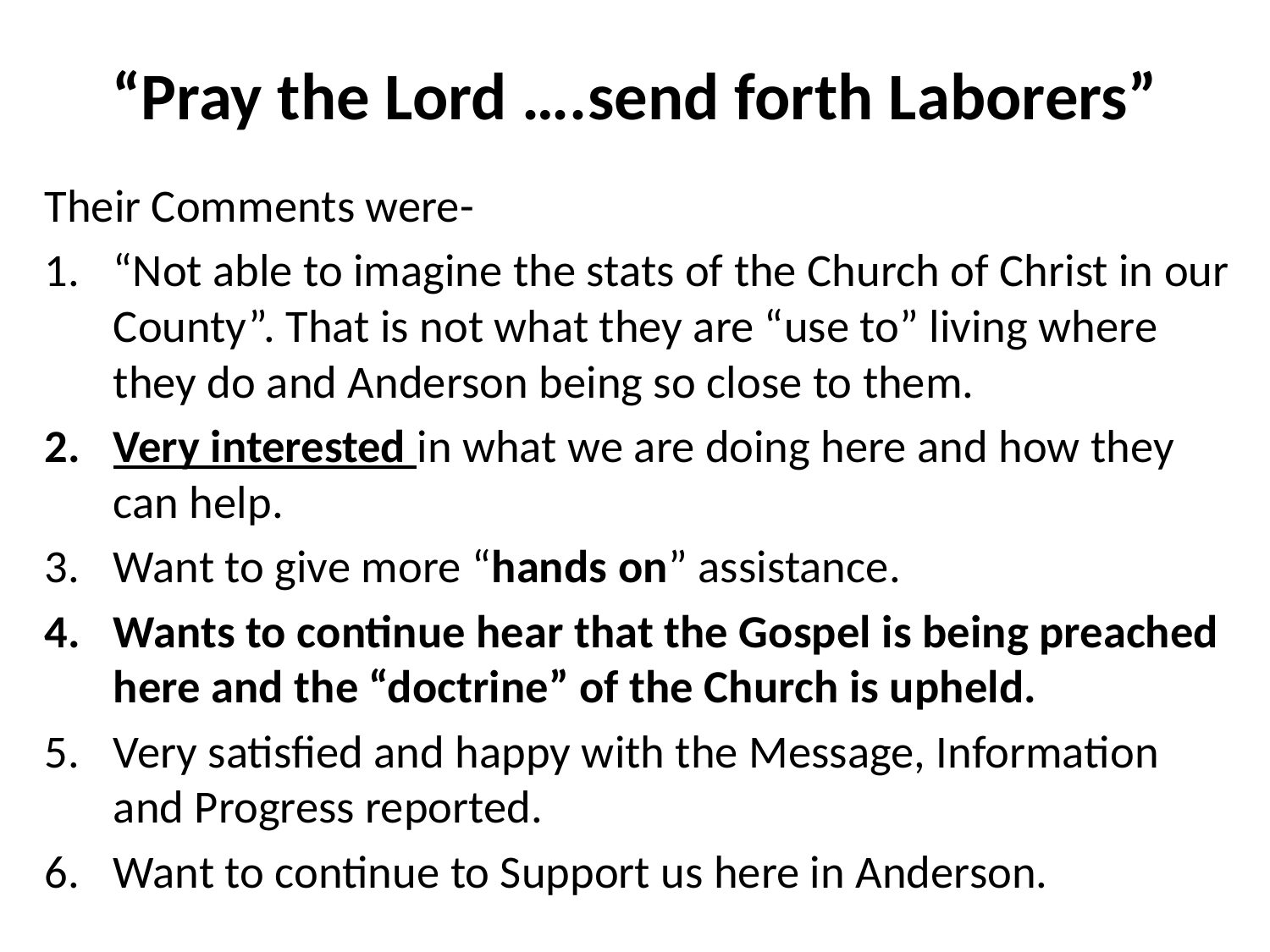

# “Pray the Lord ….send forth Laborers”
Their Comments were-
“Not able to imagine the stats of the Church of Christ in our County”. That is not what they are “use to” living where they do and Anderson being so close to them.
Very interested in what we are doing here and how they can help.
Want to give more “hands on” assistance.
Wants to continue hear that the Gospel is being preached here and the “doctrine” of the Church is upheld.
Very satisfied and happy with the Message, Information and Progress reported.
Want to continue to Support us here in Anderson.